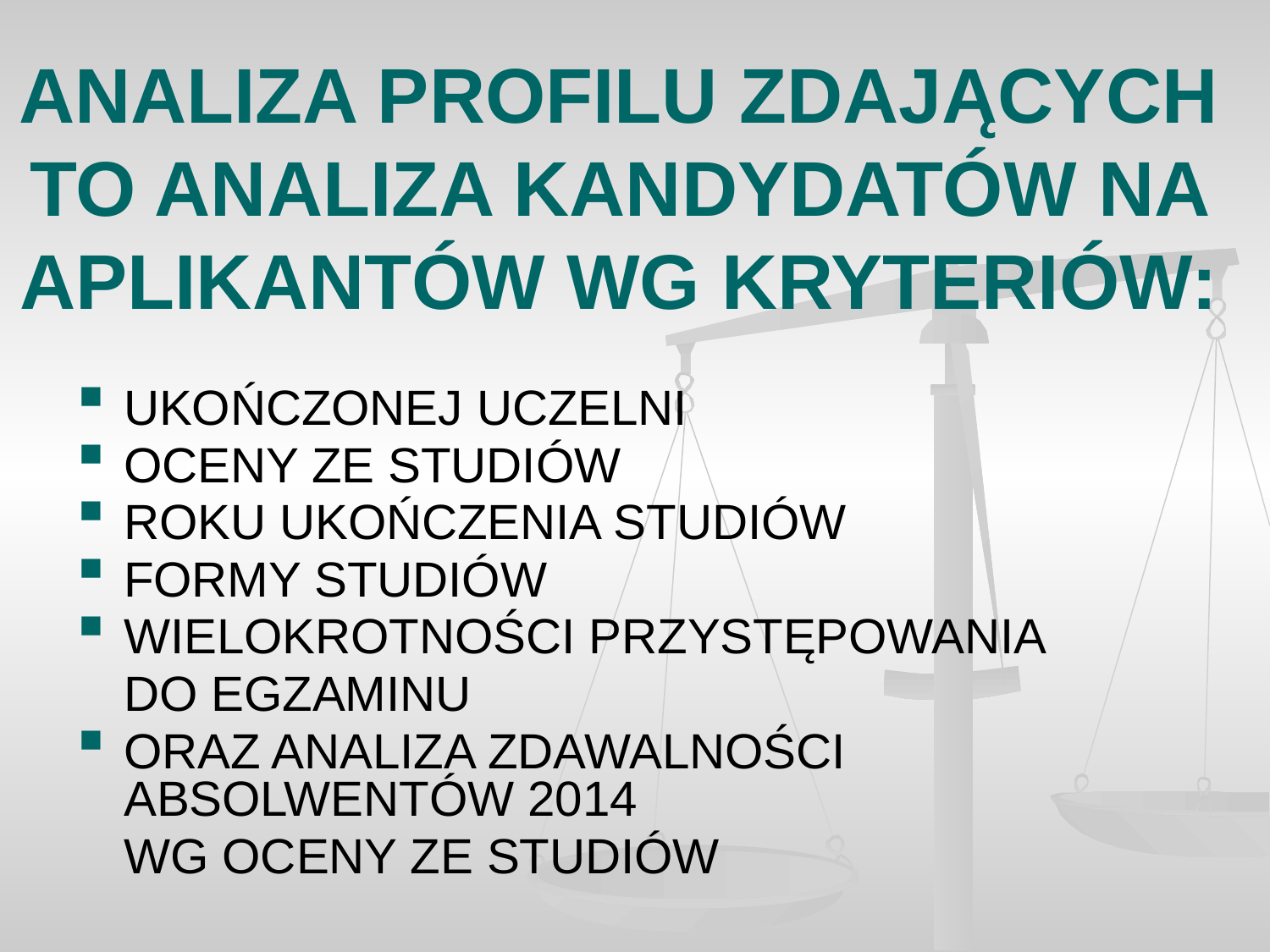

# ANALIZA PROFILU ZDAJĄCYCH TO ANALIZA KANDYDATÓW NA APLIKANTÓW WG KRYTERIÓW:
UKOŃCZONEJ UCZELNI
OCENY ZE STUDIÓW
ROKU UKOŃCZENIA STUDIÓW
FORMY STUDIÓW
WIELOKROTNOŚCI PRZYSTĘPOWANIA
	DO EGZAMINU
ORAZ ANALIZA ZDAWALNOŚCI ABSOLWENTÓW 2014
	WG OCENY ZE STUDIÓW